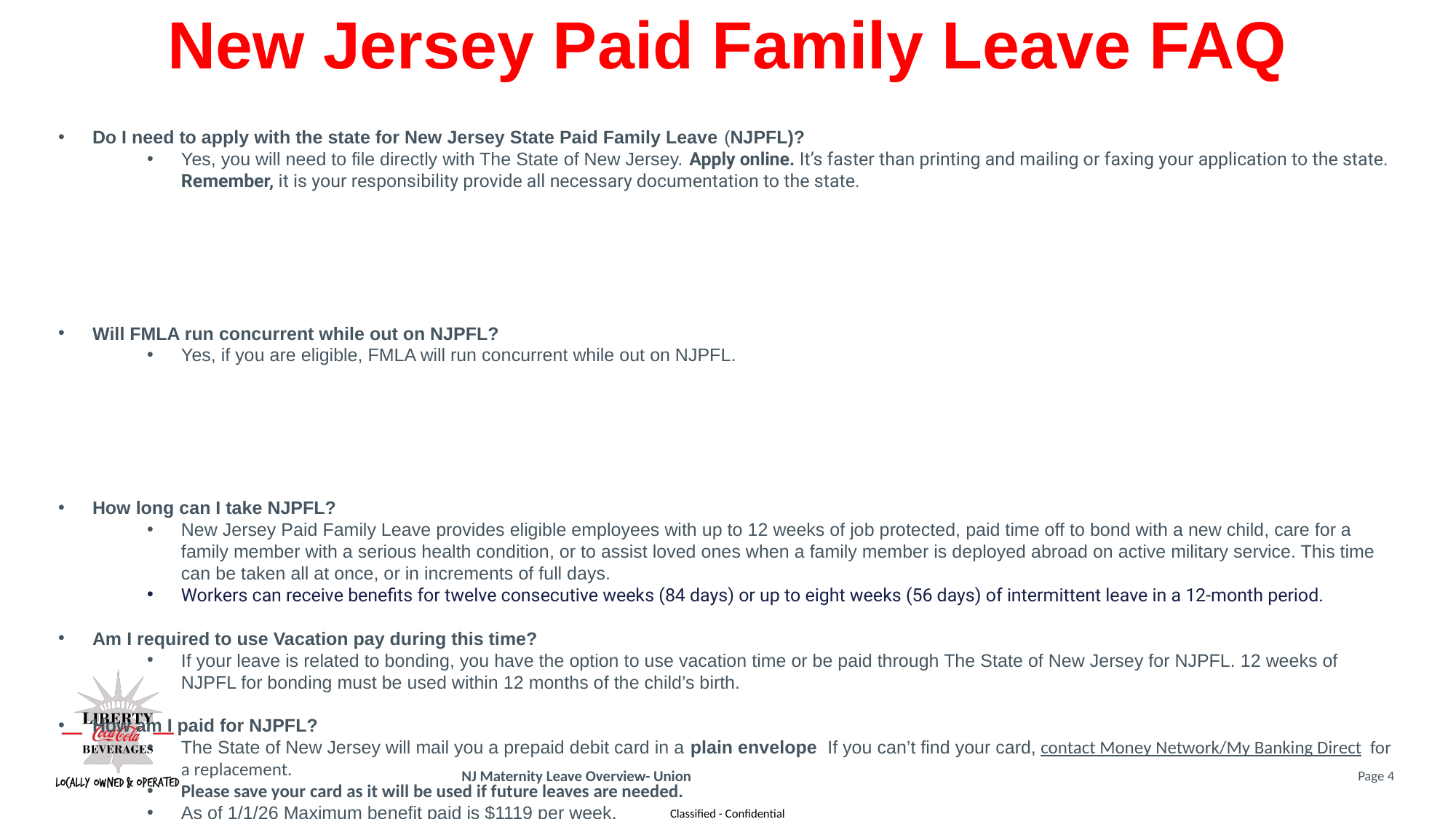

# New Jersey Paid Family Leave FAQ
Do I need to apply with the state for New Jersey State Paid Family Leave (NJPFL)?
Yes, you will need to file directly with The State of New Jersey. Apply online. It’s faster than printing and mailing or faxing your application to the state. Remember, it is your responsibility provide all necessary documentation to the state.

Will FMLA run concurrent while out on NJPFL?
Yes, if you are eligible, FMLA will run concurrent while out on NJPFL.

How long can I take NJPFL?
New Jersey Paid Family Leave provides eligible employees with up to 12 weeks of job protected, paid time off to bond with a new child, care for a family member with a serious health condition, or to assist loved ones when a family member is deployed abroad on active military service. This time can be taken all at once, or in increments of full days.
Workers can receive benefits for twelve consecutive weeks (84 days) or up to eight weeks (56 days) of intermittent leave in a 12-month period.

Am I required to use Vacation pay during this time?
If your leave is related to bonding, you have the option to use vacation time or be paid through The State of New Jersey for NJPFL. 12 weeks of NJPFL for bonding must be used within 12 months of the child’s birth.

How am I paid for NJPFL?
The State of New Jersey will mail you a prepaid debit card in a plain envelope  If you can’t find your card, contact Money Network/My Banking Direct  for a replacement.
Please save your card as it will be used if future leaves are needed.
As of 1/1/26 Maximum benefit paid is $1119 per week.

Page 4
NJ Maternity Leave Overview- Union